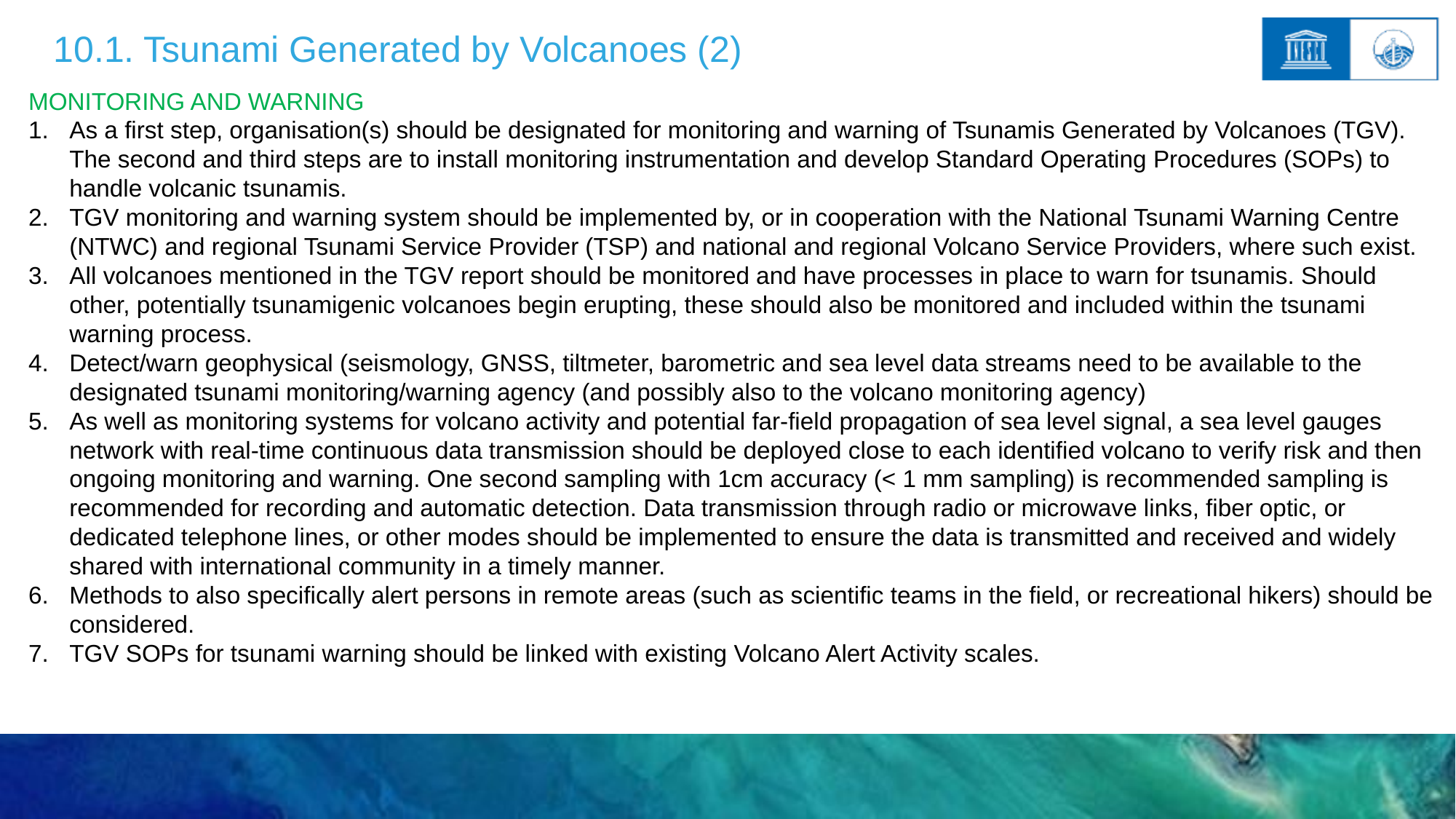

10.1. Tsunami Generated by Volcanoes (2)
MONITORING AND WARNING
As a first step, organisation(s) should be designated for monitoring and warning of Tsunamis Generated by Volcanoes (TGV). The second and third steps are to install monitoring instrumentation and develop Standard Operating Procedures (SOPs) to handle volcanic tsunamis.
TGV monitoring and warning system should be implemented by, or in cooperation with the National Tsunami Warning Centre (NTWC) and regional Tsunami Service Provider (TSP) and national and regional Volcano Service Providers, where such exist.
All volcanoes mentioned in the TGV report should be monitored and have processes in place to warn for tsunamis. Should other, potentially tsunamigenic volcanoes begin erupting, these should also be monitored and included within the tsunami warning process.
Detect/warn geophysical (seismology, GNSS, tiltmeter, barometric and sea level data streams need to be available to the designated tsunami monitoring/warning agency (and possibly also to the volcano monitoring agency)
As well as monitoring systems for volcano activity and potential far-field propagation of sea level signal, a sea level gauges network with real-time continuous data transmission should be deployed close to each identified volcano to verify risk and then ongoing monitoring and warning. One second sampling with 1cm accuracy (< 1 mm sampling) is recommended sampling is recommended for recording and automatic detection. Data transmission through radio or microwave links, fiber optic, or dedicated telephone lines, or other modes should be implemented to ensure the data is transmitted and received and widely shared with international community in a timely manner.
Methods to also specifically alert persons in remote areas (such as scientific teams in the field, or recreational hikers) should be considered.
TGV SOPs for tsunami warning should be linked with existing Volcano Alert Activity scales.